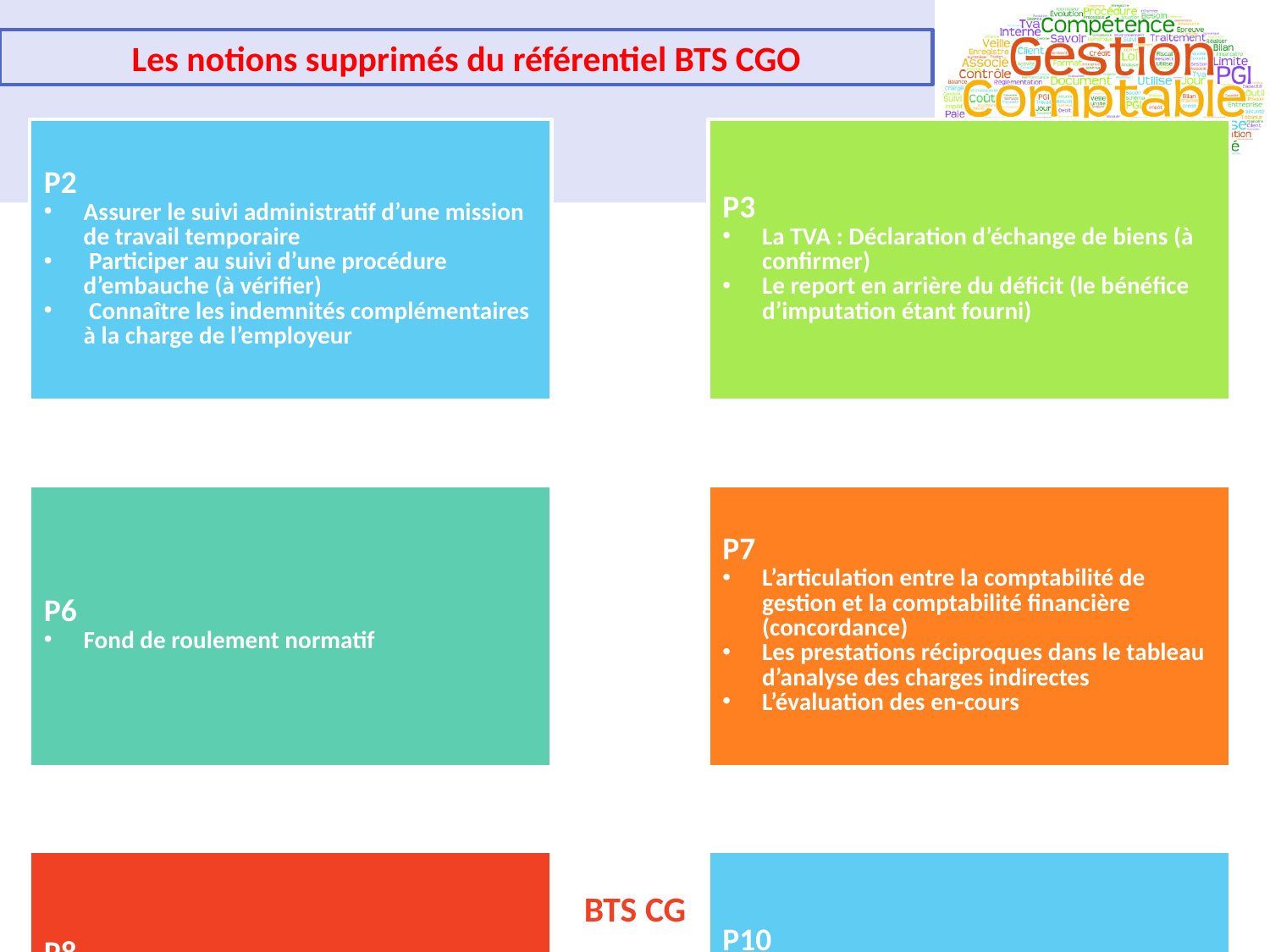

Les notions supprimés du référentiel BTS CGO
P2
Assurer le suivi administratif d’une mission de travail temporaire
 Participer au suivi d’une procédure d’embauche (à vérifier)
P3
La TVA : Déclaration d’échange de biens (à confirmer)
 Connaître les indemnités complémentaires à la charge de l’employeur
Le report en arrière du déficit (le bénéfice d’imputation étant fourni)
P7
Fond de roulement normatif
L’articulation entre la comptabilité de gestion et la comptabilité financière (concordance)
P10
Les prestations réciproques dans le tableau d’analyse des charges indirectes
L’évaluation des en-cours
P6
21/01/2015
21/01/2015
BTS CG
3
3